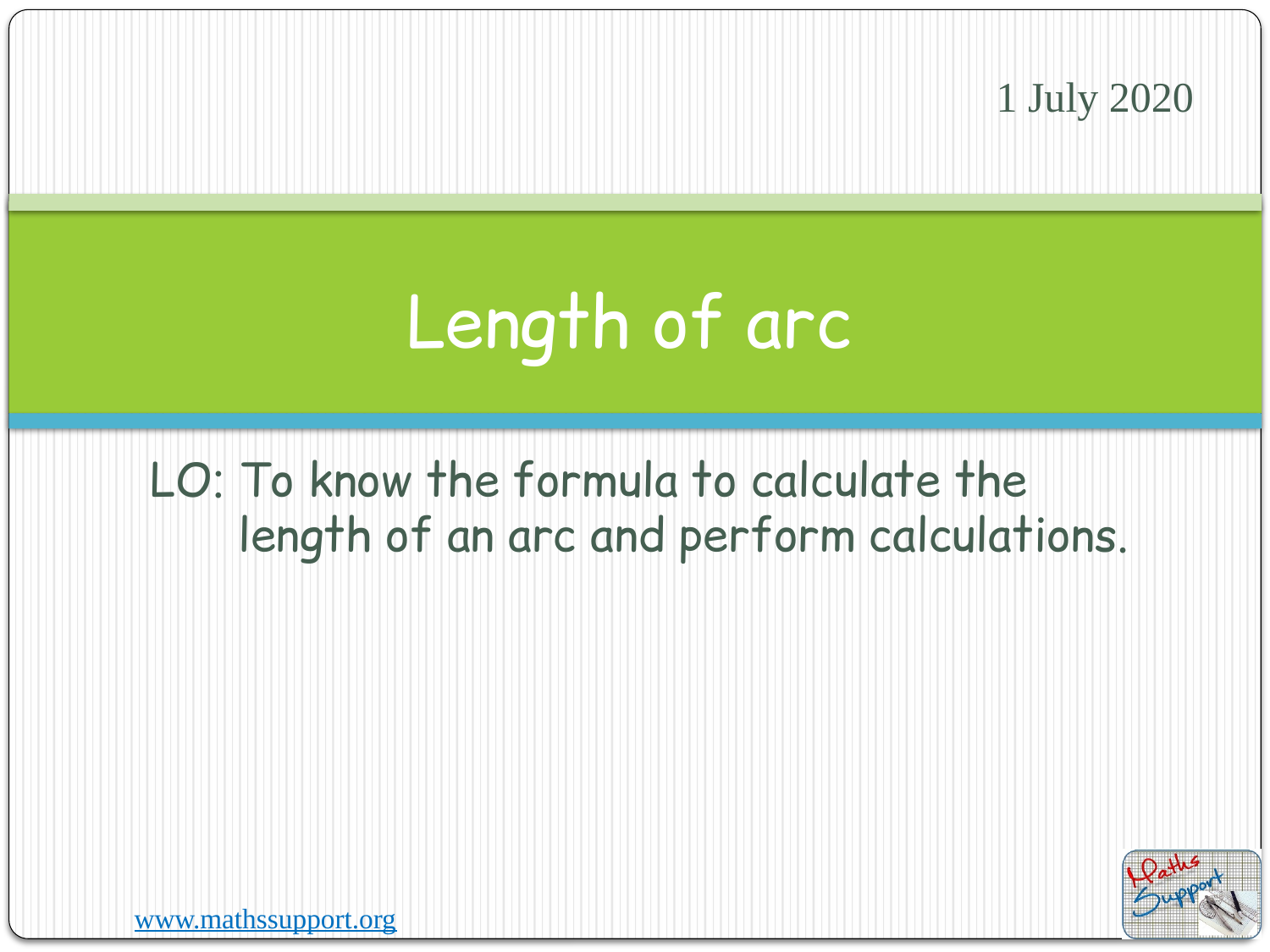

1 July 2020
# Length of arc
LO: To know the formula to calculate the length of an arc and perform calculations.